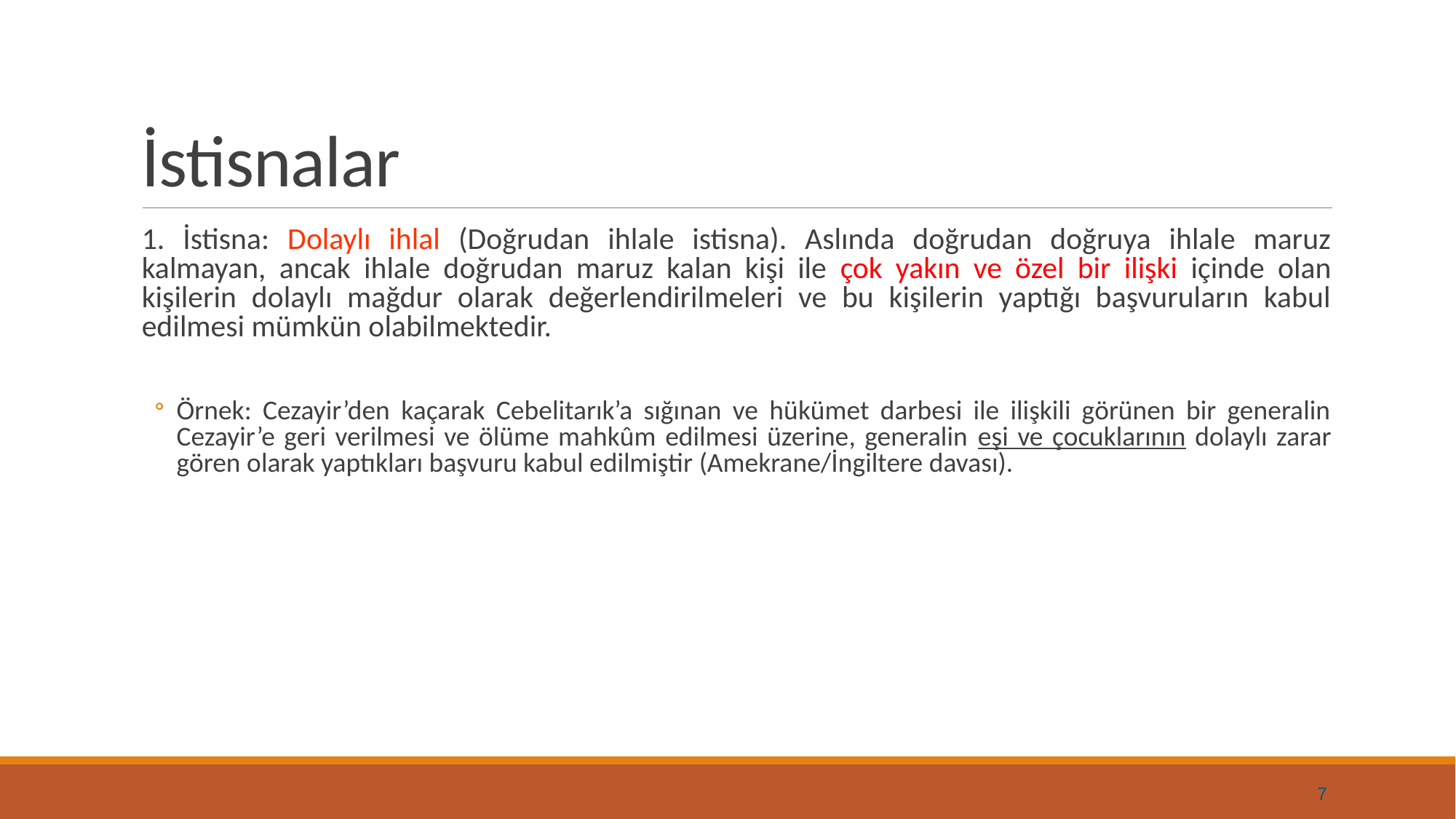

# İstisnalar
1. İstisna: Dolaylı ihlal (Doğrudan ihlale istisna). Aslında doğrudan doğruya ihlale maruz kalmayan, ancak ihlale doğrudan maruz kalan kişi ile çok yakın ve özel bir ilişki içinde olan kişilerin dolaylı mağdur olarak değerlendirilmeleri ve bu kişilerin yaptığı başvuruların kabul edilmesi mümkün olabilmektedir.

Örnek: Cezayir’den kaçarak Cebelitarık’a sığınan ve hükümet darbesi ile ilişkili görünen bir generalin Cezayir’e geri verilmesi ve ölüme mahkûm edilmesi üzerine, generalin eşi ve çocuklarının dolaylı zarar gören olarak yaptıkları başvuru kabul edilmiştir (Amekrane/İngiltere davası).
7